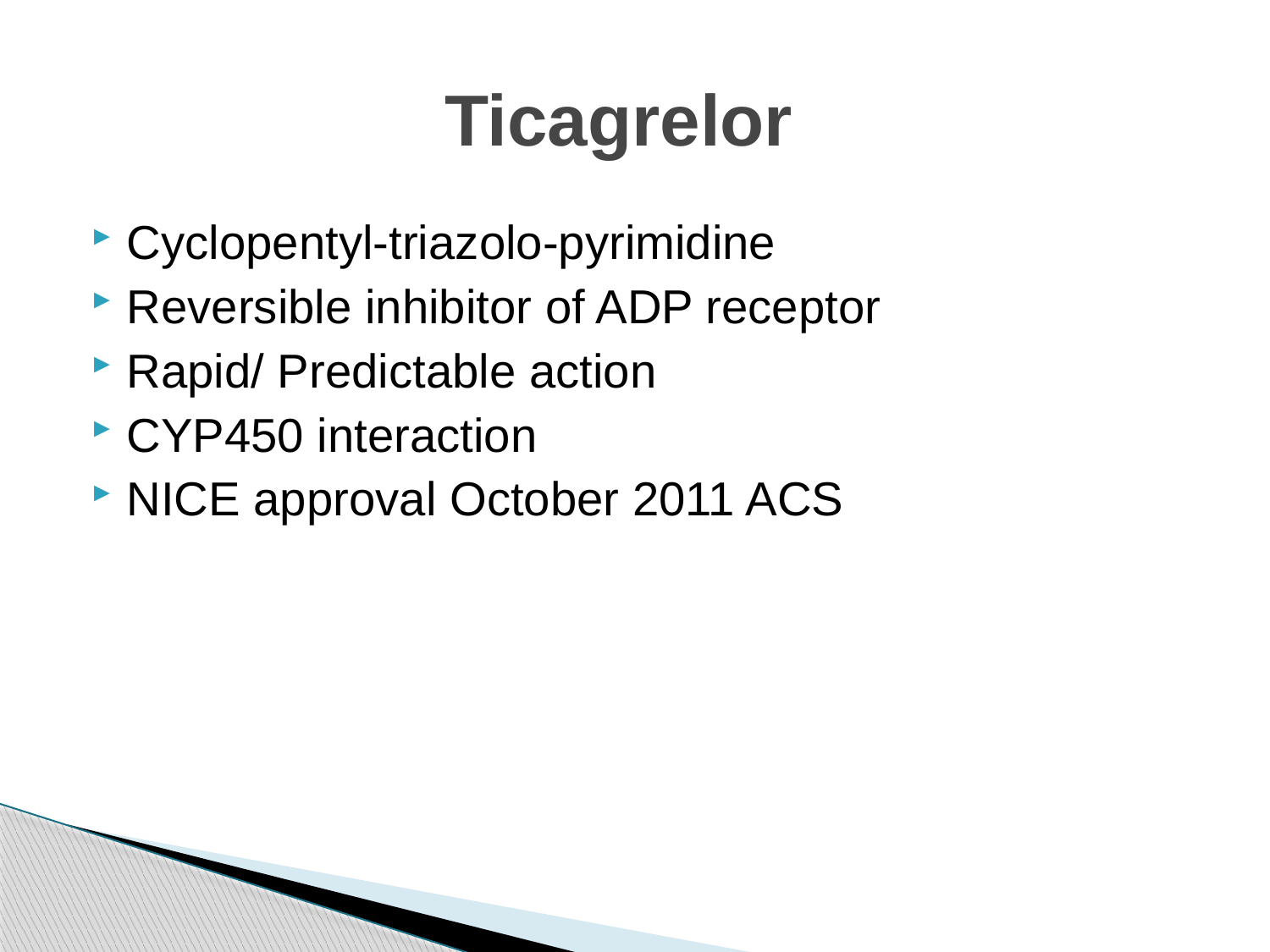

# Ticagrelor
Cyclopentyl-triazolo-pyrimidine
Reversible inhibitor of ADP receptor
Rapid/ Predictable action
CYP450 interaction
NICE approval October 2011 ACS